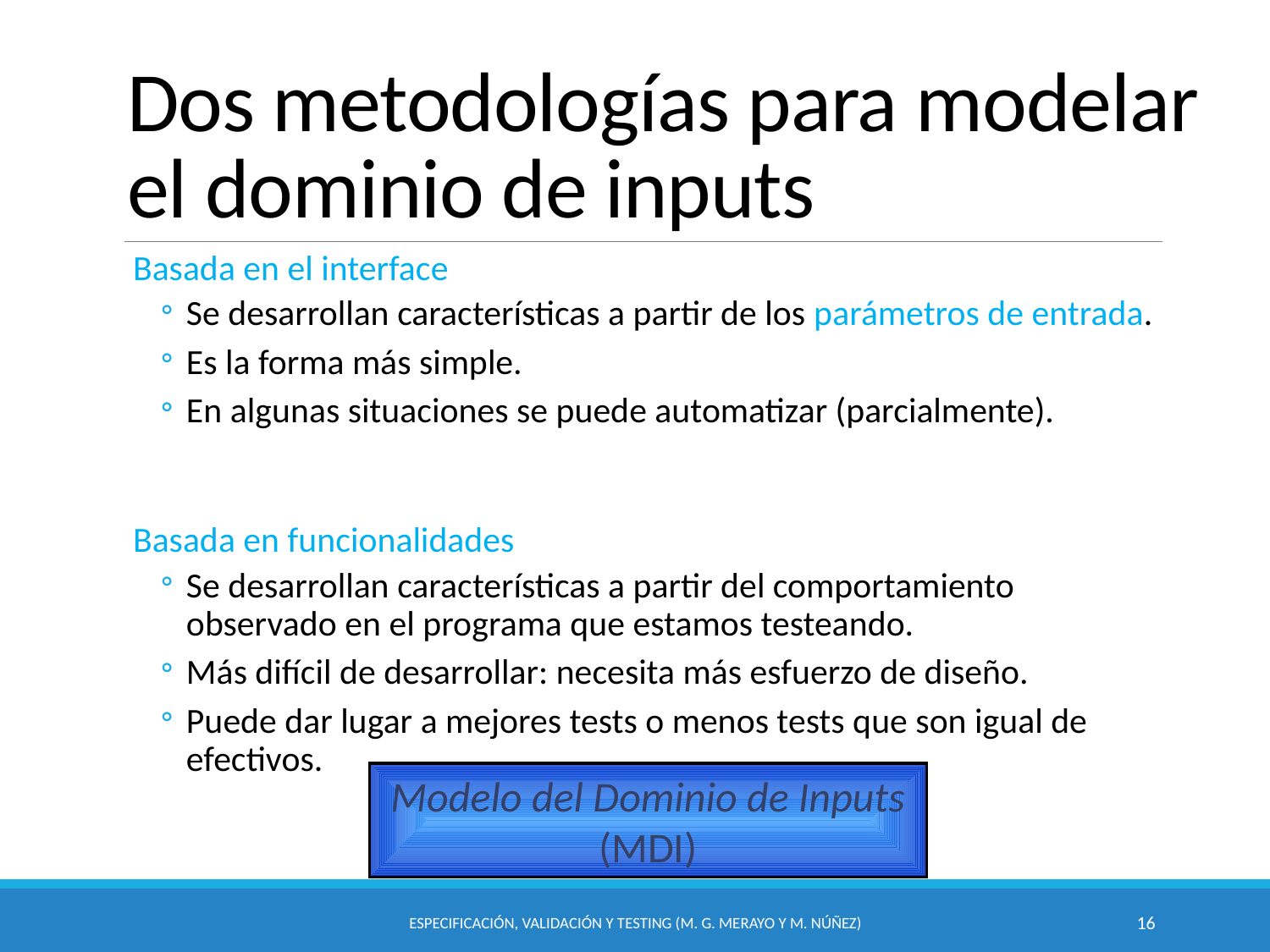

# Dos metodologías para modelar el dominio de inputs
Basada en el interface
Se desarrollan características a partir de los parámetros de entrada.
Es la forma más simple.
En algunas situaciones se puede automatizar (parcialmente).

Basada en funcionalidades
Se desarrollan características a partir del comportamiento observado en el programa que estamos testeando.
Más difícil de desarrollar: necesita más esfuerzo de diseño.
Puede dar lugar a mejores tests o menos tests que son igual de efectivos.
Modelo del Dominio de Inputs (MDI)
Especificación, Validación y Testing (M. G. Merayo y M. Núñez)
16